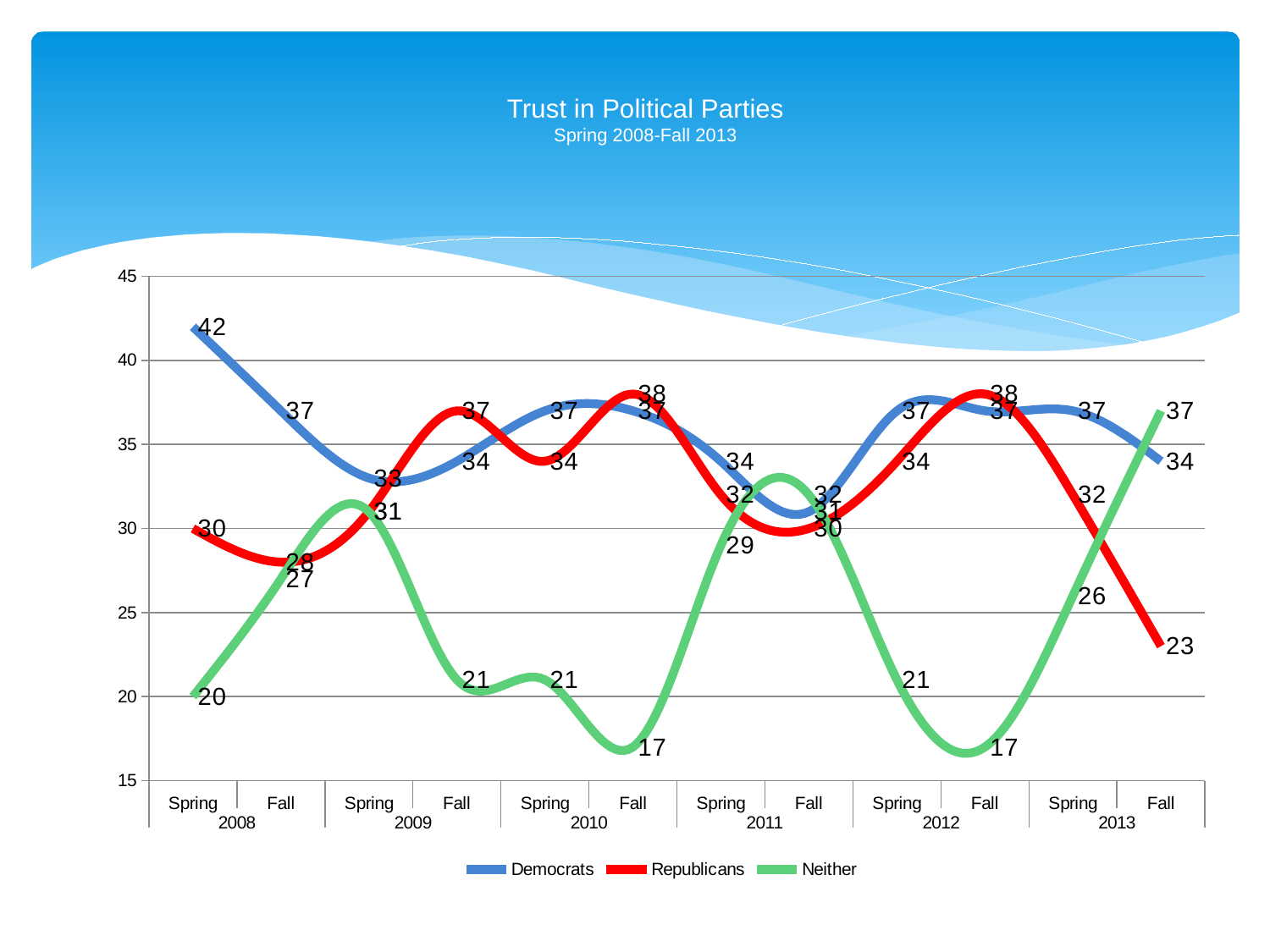

# Trust in Political Parties Spring 2008-Fall 2013

### Chart

| Category | Democrats | Republicans | Neither |
|---|---|---|---|
| Spring | 42.0 | 30.0 | 20.0 |
| Fall | 37.0 | 28.0 | 27.0 |
| Spring | 33.0 | 31.0 | 31.0 |
| Fall | 34.0 | 37.0 | 21.0 |
| Spring | 37.0 | 34.0 | 21.0 |
| Fall | 37.0 | 38.0 | 17.0 |
| Spring | 34.0 | 32.0 | 29.0 |
| Fall | 31.0 | 30.0 | 32.0 |
| Spring | 37.0 | 34.0 | 21.0 |
| Fall | 37.0 | 38.0 | 17.0 |
| Spring | 37.0 | 32.0 | 26.0 |
| Fall | 34.0 | 23.0 | 37.0 |